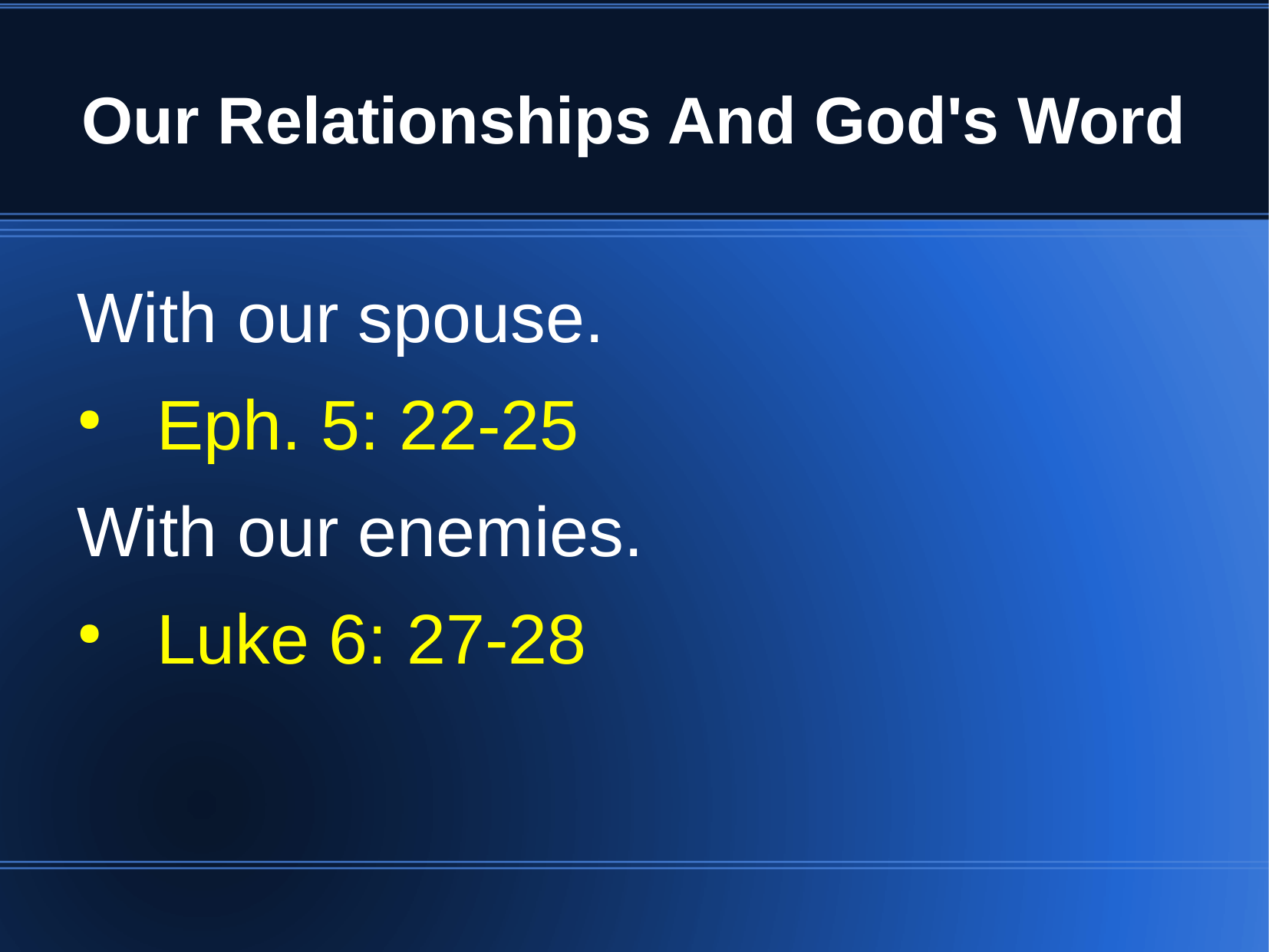

Our Relationships And God's Word
With our spouse.
  Eph. 5: 22-25
With our enemies.
  Luke 6: 27-28